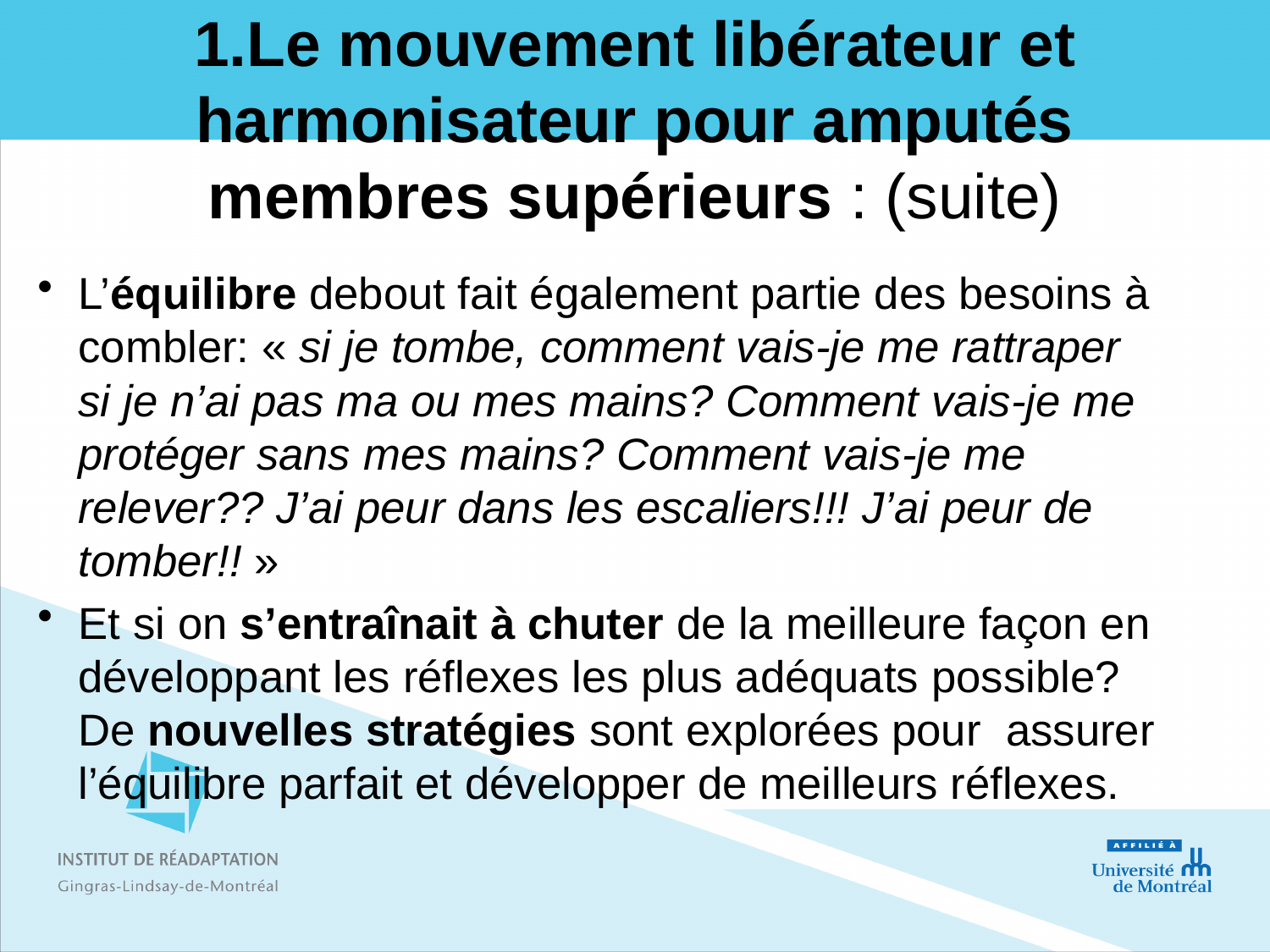

# 1.Le mouvement libérateur et harmonisateur pour amputés membres supérieurs : (suite)

L’équilibre debout fait également partie des besoins à combler: « si je tombe, comment vais-je me rattraper si je n’ai pas ma ou mes mains? Comment vais-je me protéger sans mes mains? Comment vais-je me relever?? J’ai peur dans les escaliers!!! J’ai peur de tomber!! »
Et si on s’entraînait à chuter de la meilleure façon en développant les réflexes les plus adéquats possible? De nouvelles stratégies sont explorées pour  assurer l’équilibre parfait et développer de meilleurs réflexes.